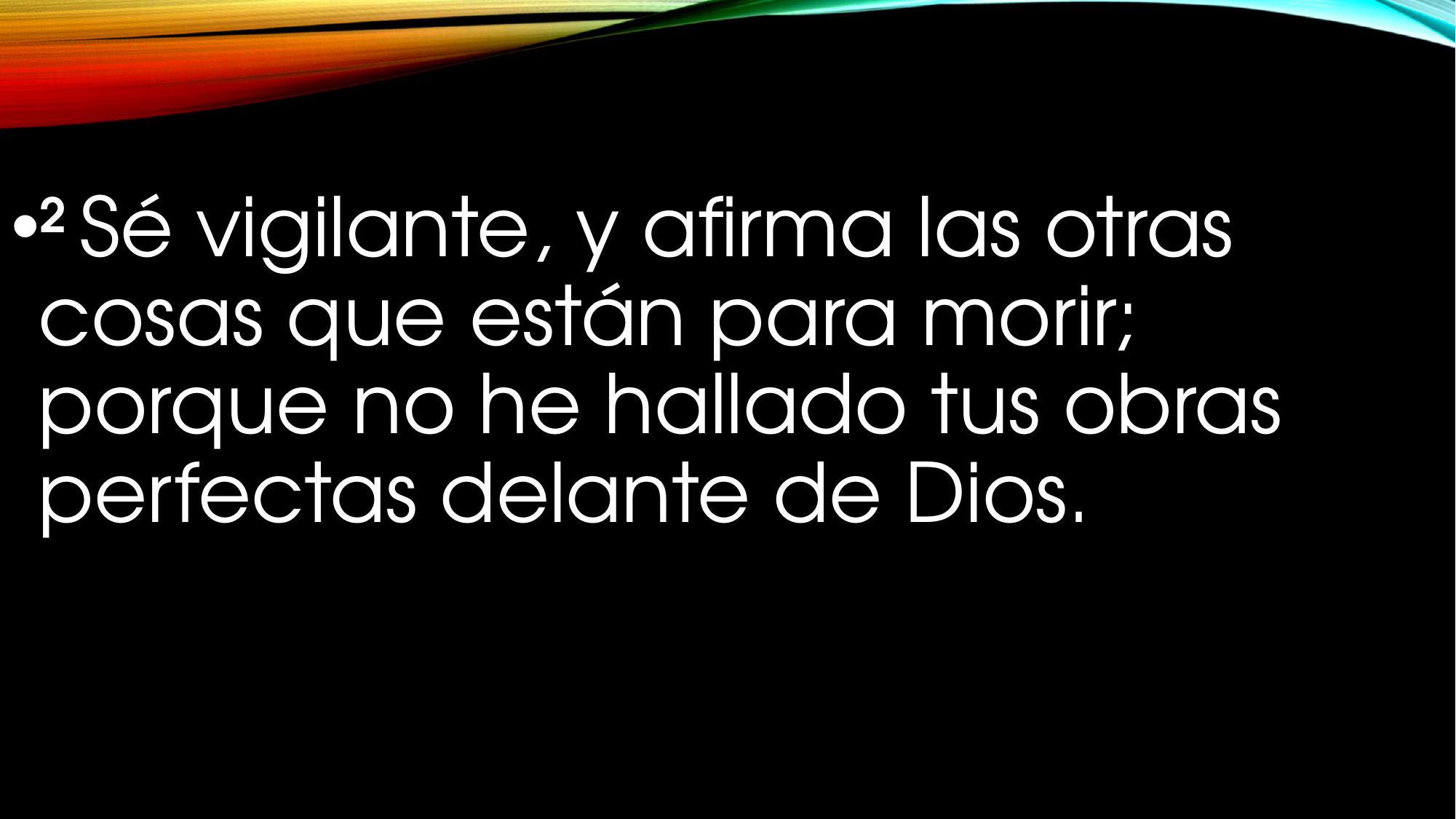

2 Sé vigilante, y afirma las otras cosas que están para morir; porque no he hallado tus obras perfectas delante de Dios.